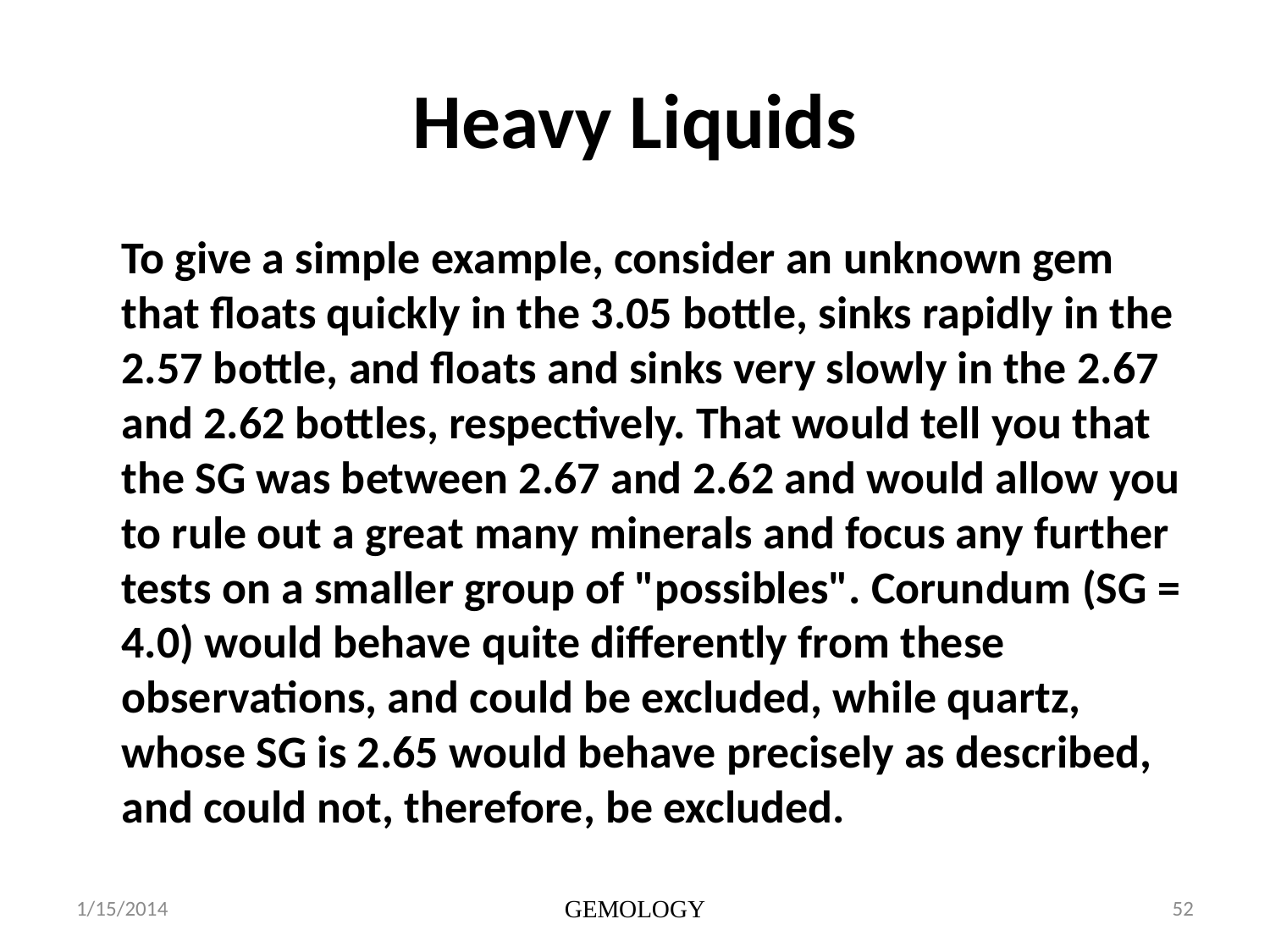

# Heavy Liquids
	To give a simple example, consider an unknown gem that floats quickly in the 3.05 bottle, sinks rapidly in the 2.57 bottle, and floats and sinks very slowly in the 2.67 and 2.62 bottles, respectively. That would tell you that the SG was between 2.67 and 2.62 and would allow you to rule out a great many minerals and focus any further tests on a smaller group of "possibles". Corundum (SG = 4.0) would behave quite differently from these observations, and could be excluded, while quartz, whose SG is 2.65 would behave precisely as described, and could not, therefore, be excluded.

1/15/2014
GEMOLOGY
52